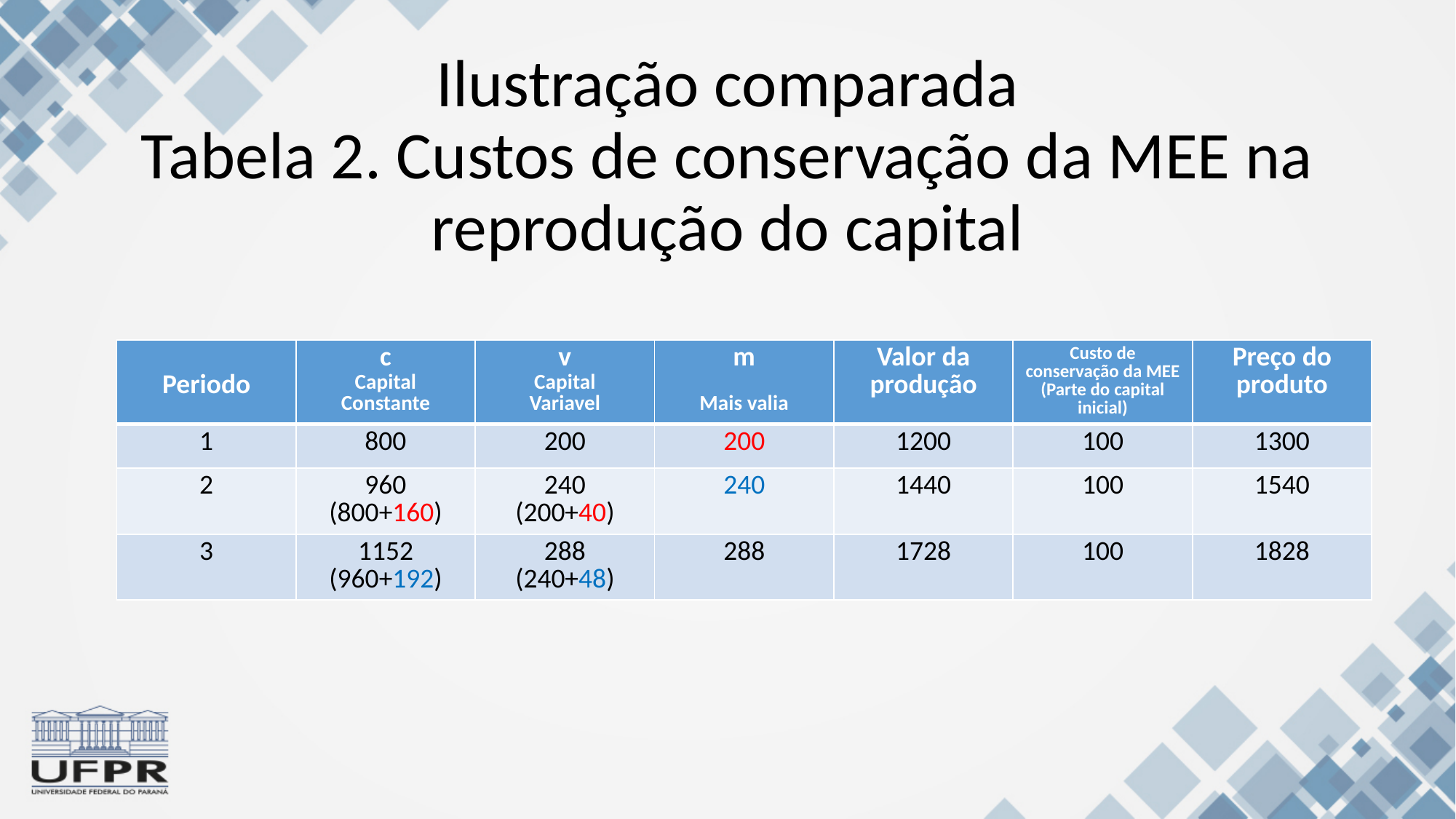

# Ilustração comparada Tabela 2. Custos de conservação da MEE na reprodução do capital
| Periodo | c Capital Constante | v Capital Variavel | m Mais valia | Valor da produção | Custo de conservação da MEE (Parte do capital inicial) | Preço do produto |
| --- | --- | --- | --- | --- | --- | --- |
| 1 | 800 | 200 | 200 | 1200 | 100 | 1300 |
| 2 | 960 (800+160) | 240 (200+40) | 240 | 1440 | 100 | 1540 |
| 3 | 1152 (960+192) | 288 (240+48) | 288 | 1728 | 100 | 1828 |